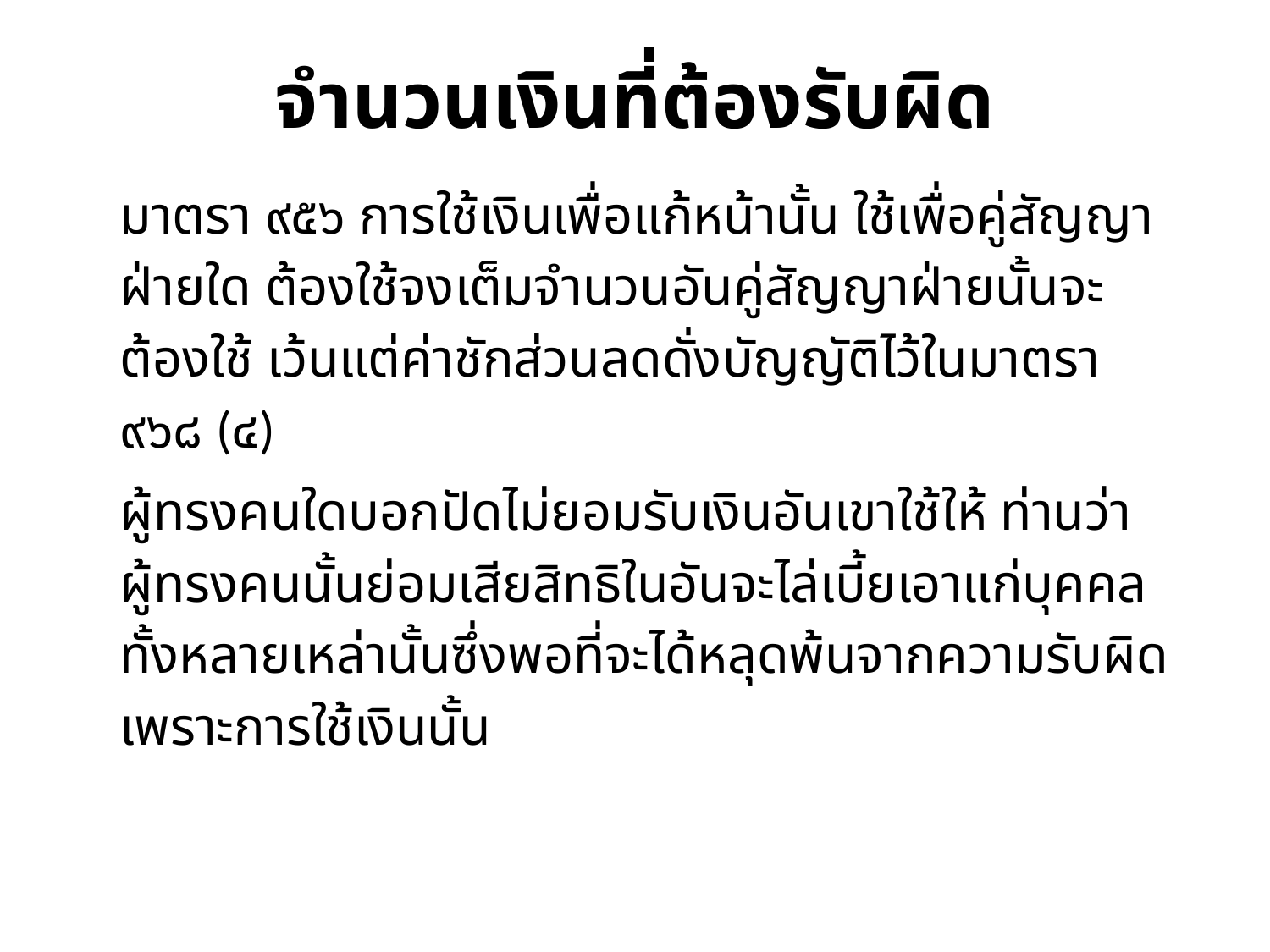

# จำนวนเงินที่ต้องรับผิด
มาตรา ๙๕๖ การใช้เงินเพื่อแก้หน้านั้น ใช้เพื่อคู่สัญญาฝ่ายใด ต้องใช้จงเต็มจำนวนอันคู่สัญญาฝ่ายนั้นจะต้องใช้ เว้นแต่ค่าชักส่วนลดดั่งบัญญัติไว้ในมาตรา ๙๖๘ (๔)
	ผู้ทรงคนใดบอกปัดไม่ยอมรับเงินอันเขาใช้ให้ ท่านว่าผู้ทรงคนนั้นย่อมเสียสิทธิในอันจะไล่เบี้ยเอาแก่บุคคลทั้งหลายเหล่านั้นซึ่งพอที่จะได้หลุดพ้นจากความรับผิดเพราะการใช้เงินนั้น